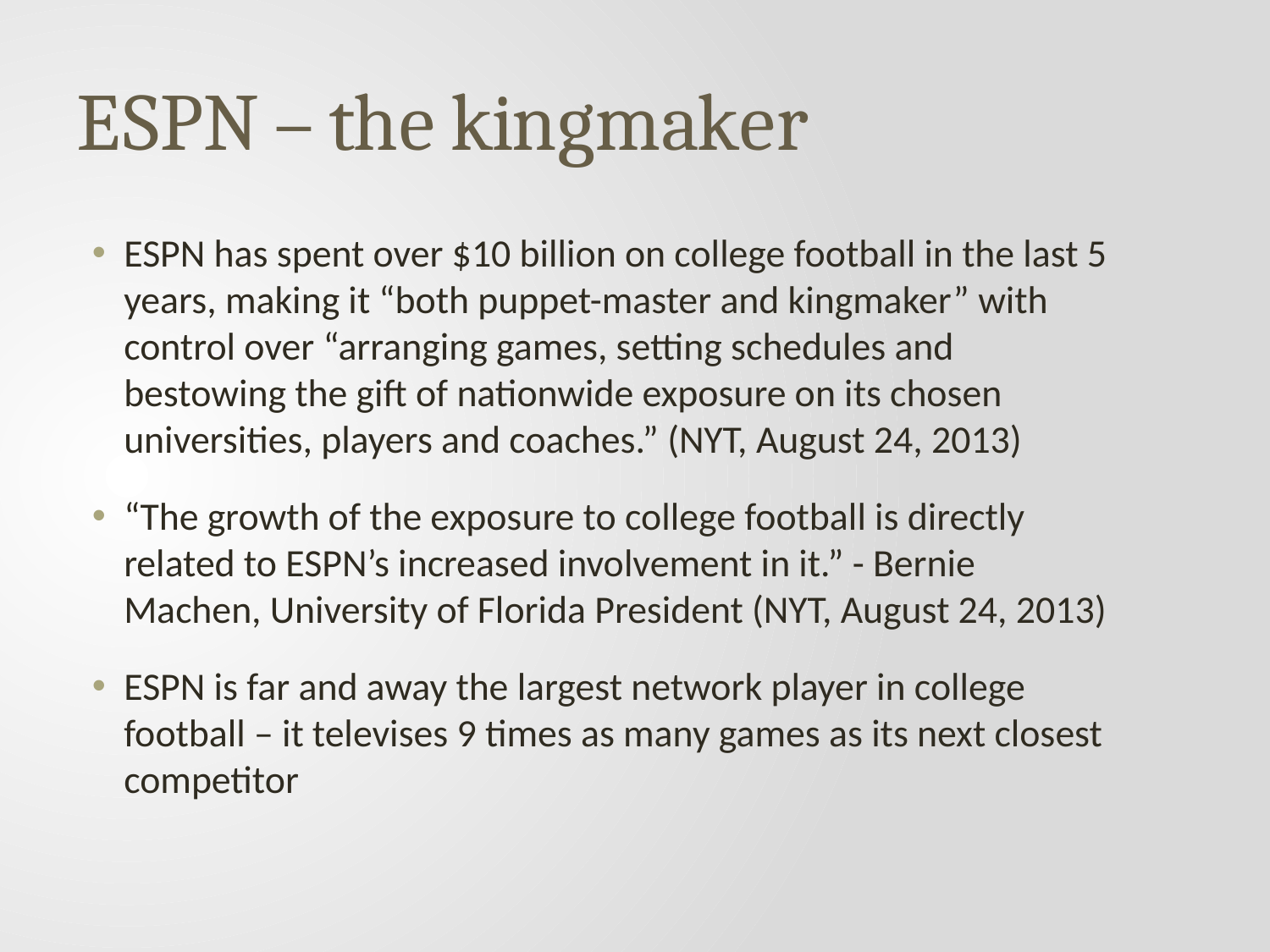

# ESPN – the kingmaker
ESPN has spent over $10 billion on college football in the last 5 years, making it “both puppet-master and kingmaker” with control over “arranging games, setting schedules and bestowing the gift of nationwide exposure on its chosen universities, players and coaches.” (NYT, August 24, 2013)
“The growth of the exposure to college football is directly related to ESPN’s increased involvement in it.” - Bernie Machen, University of Florida President (NYT, August 24, 2013)
ESPN is far and away the largest network player in college football – it televises 9 times as many games as its next closest competitor